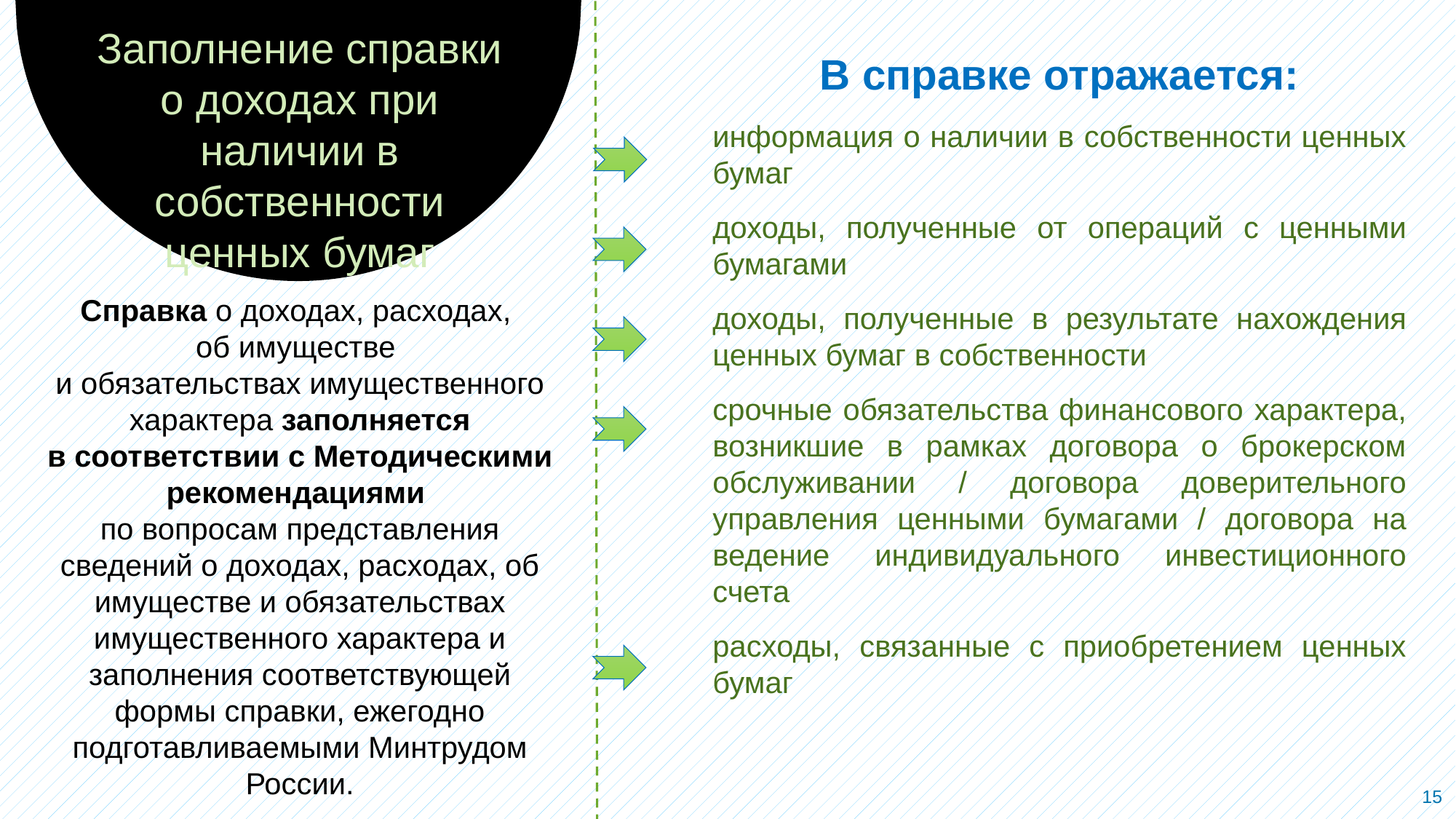

Заполнение справки о доходах при наличии в собственности ценных бумаг
В справке отражается:
информация о наличии в собственности ценных бумаг
доходы, полученные от операций с ценными бумагами
доходы, полученные в результате нахождения ценных бумаг в собственности
срочные обязательства финансового характера, возникшие в рамках договора о брокерском обслуживании / договора доверительного управления ценными бумагами / договора на ведение индивидуального инвестиционного счета
расходы, связанные с приобретением ценных бумаг

Справка о доходах, расходах,
об имуществе
и обязательствах имущественного характера заполняется
в соответствии с Методическими рекомендациями
по вопросам представления сведений о доходах, расходах, об имуществе и обязательствах имущественного характера и заполнения соответствующей формы справки, ежегодно подготавливаемыми Минтрудом России.

15